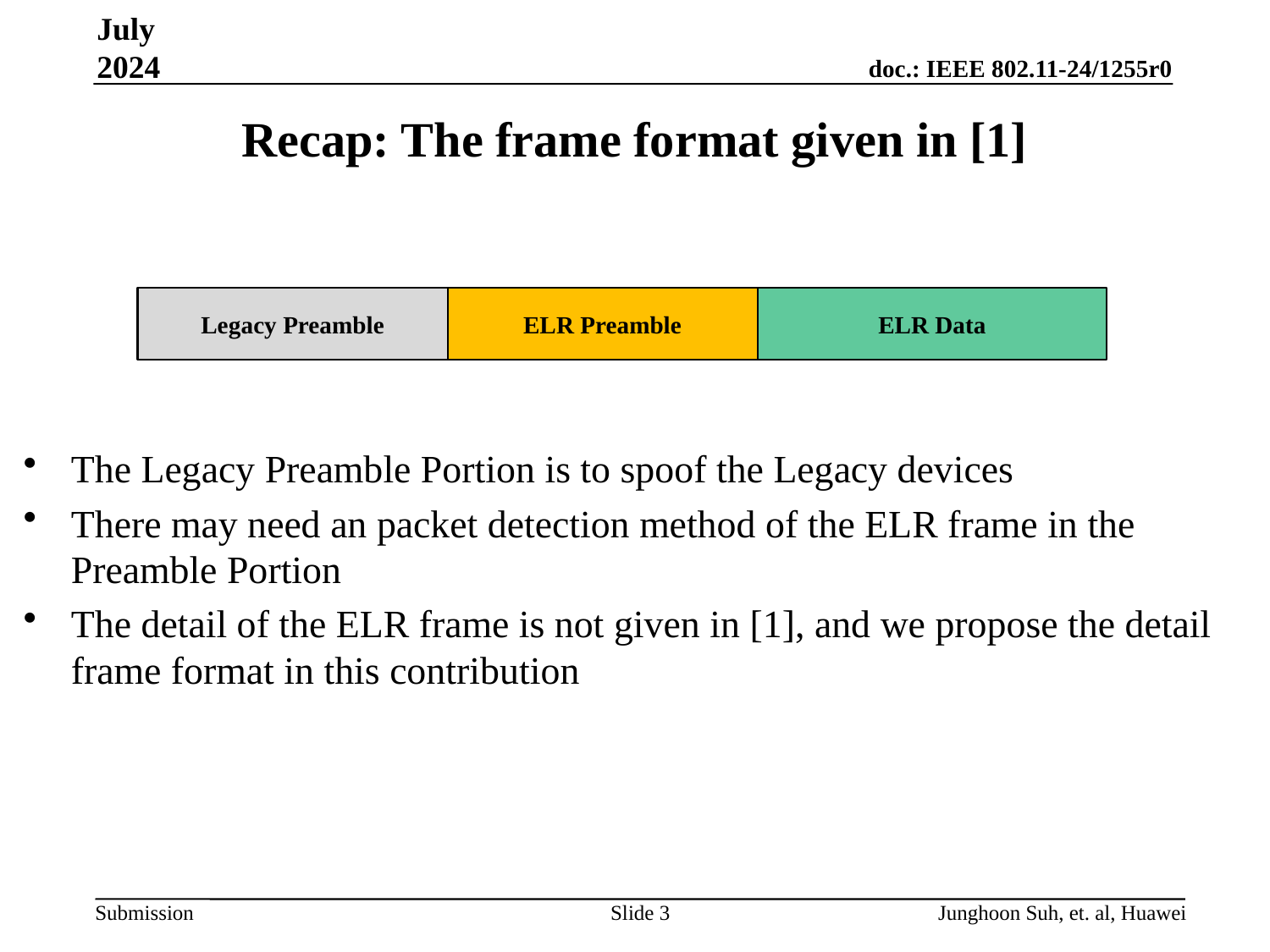

July 2024
# Recap: The frame format given in [1]

The Legacy Preamble Portion is to spoof the Legacy devices
There may need an packet detection method of the ELR frame in the Preamble Portion
The detail of the ELR frame is not given in [1], and we propose the detail frame format in this contribution

Legacy Preamble
ELR Preamble
ELR Data
Slide 3
Junghoon Suh, et. al, Huawei